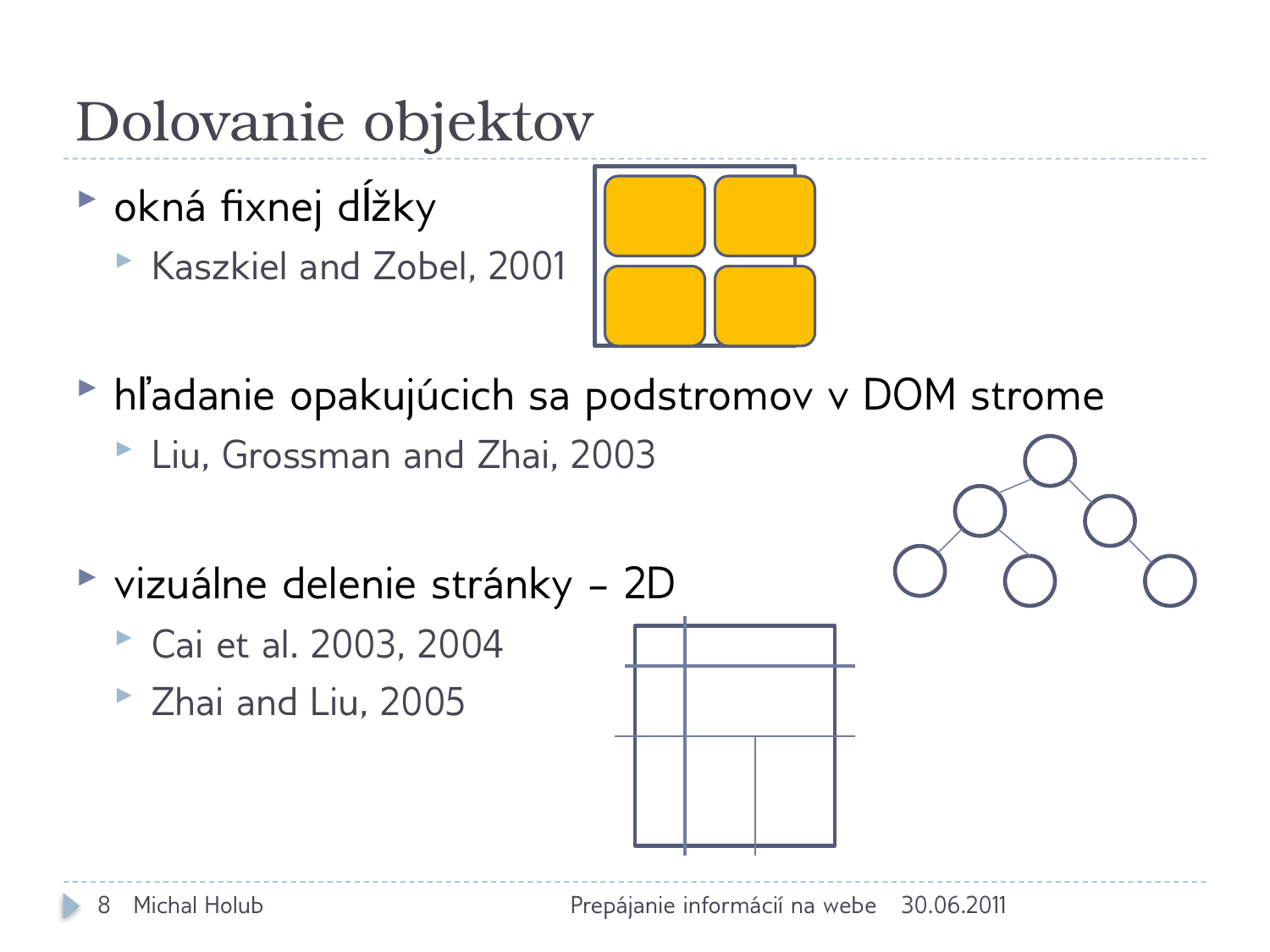

# Dolovanie objektov

okná fixnej dĺžky
Kaszkiel and Zobel, 2001

hľadanie opakujúcich sa podstromov v DOM strome
Liu, Grossman and Zhai, 2003

vizuálne delenie stránky – 2D
Cai et al. 2003, 2004
Zhai and Liu, 2005

8   Michal Holub
Prepájanie informácií na webe
30.06.2011